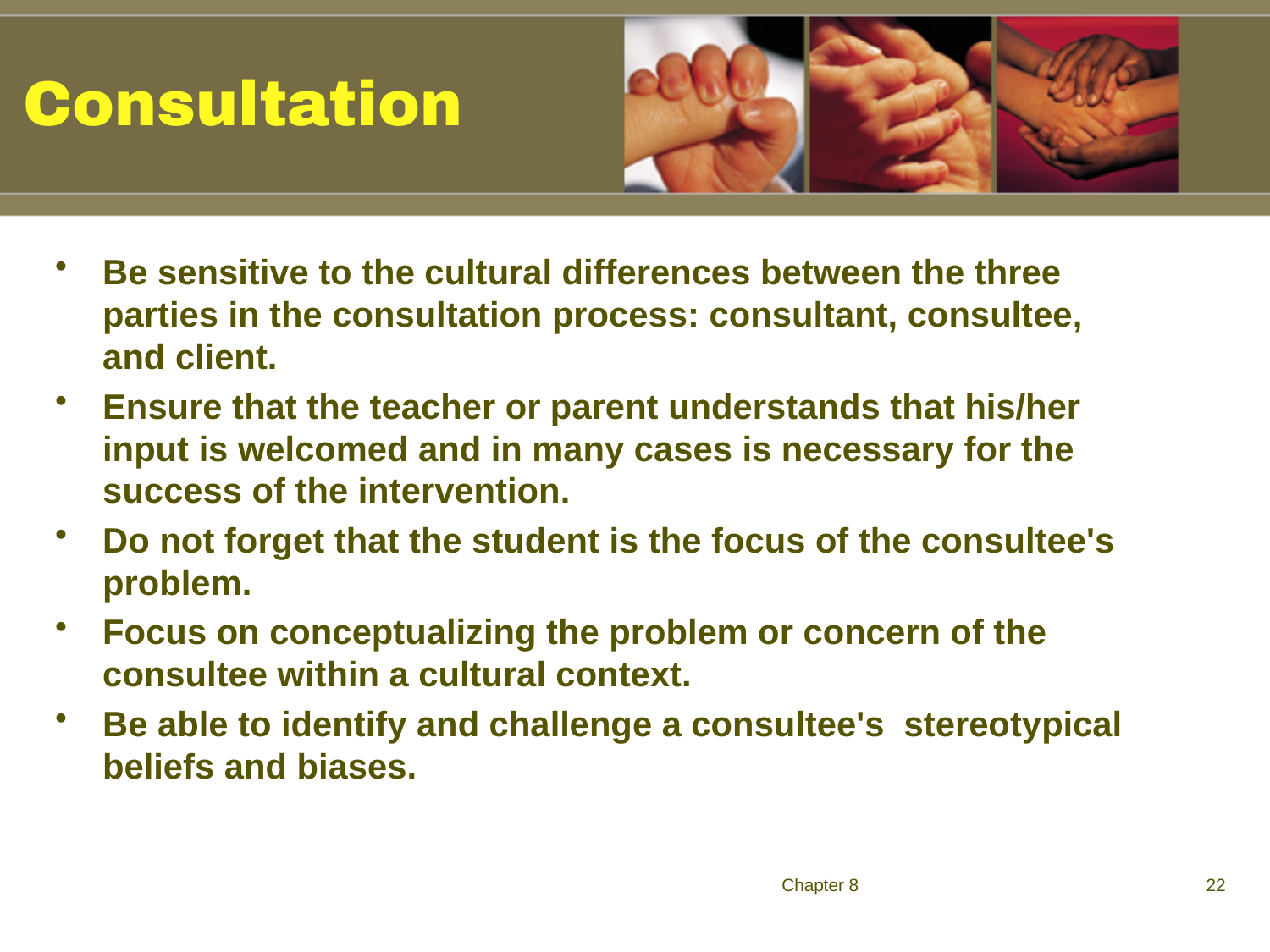

Consultation
Be sensitive to the cultural differences between the three parties in the consultation process: consultant, consultee, and client.
Ensure that the teacher or parent understands that his/her input is welcomed and in many cases is necessary for the success of the intervention.
Do not forget that the student is the focus of the consultee's problem.
Focus on conceptualizing the problem or concern of the consultee within a cultural context.
Be able to identify and challenge a consultee's  stereotypical beliefs and biases.
Chapter 8
22